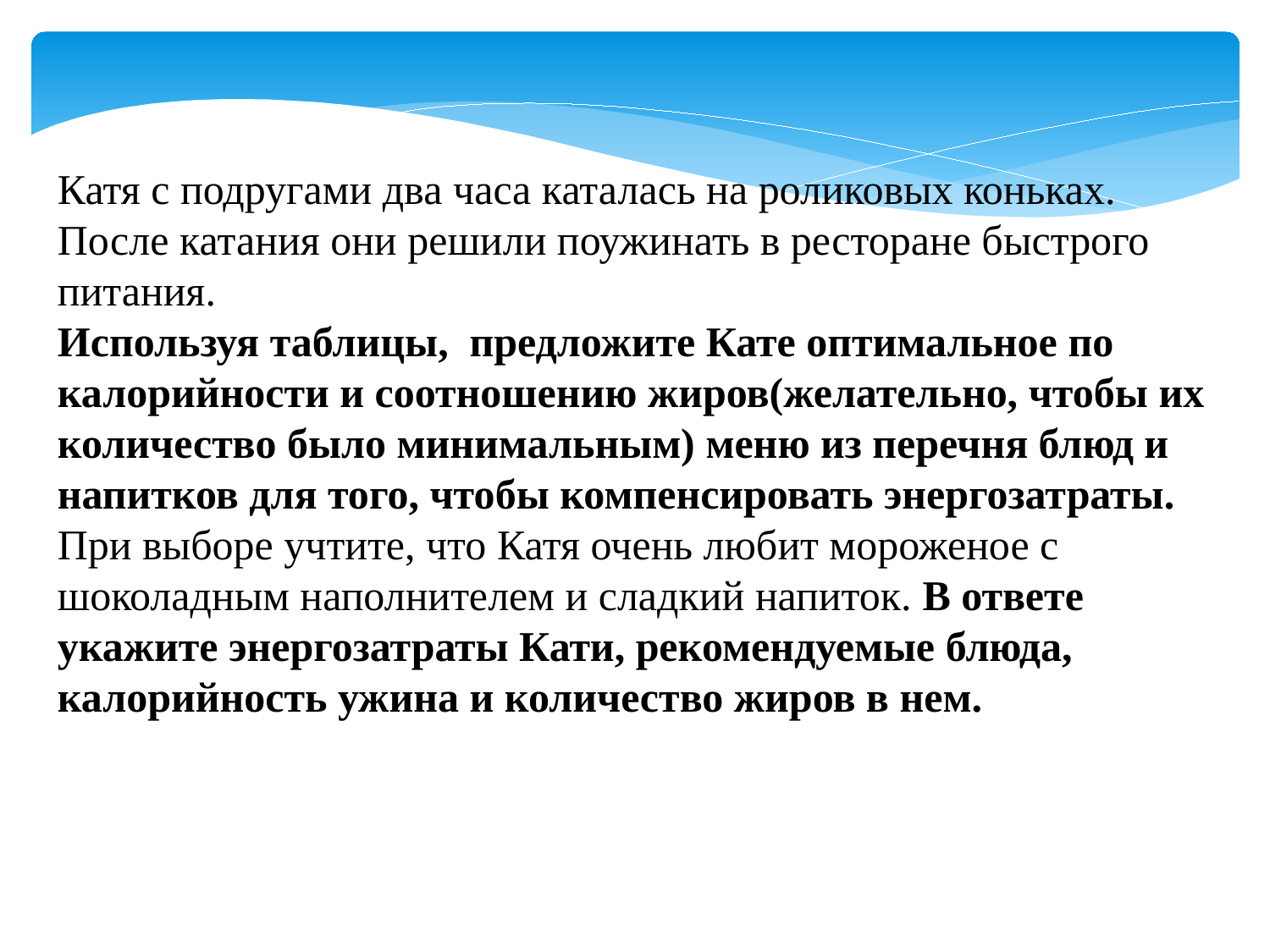

Катя с подругами два часа каталась на роликовых коньках. После катания они решили поужинать в ресторане быстрого питания.
Используя таблицы,  предложите Кате оптимальное по калорийности и соотношению жиров(желательно, чтобы их количество было минимальным) меню из перечня блюд и напитков для того, чтобы компенсировать энергозатраты. При выборе учтите, что Катя очень любит мороженое с шоколадным наполнителем и сладкий напиток. В ответе укажите энергозатраты Кати, рекомендуемые блюда, калорийность ужина и количество жиров в нем.